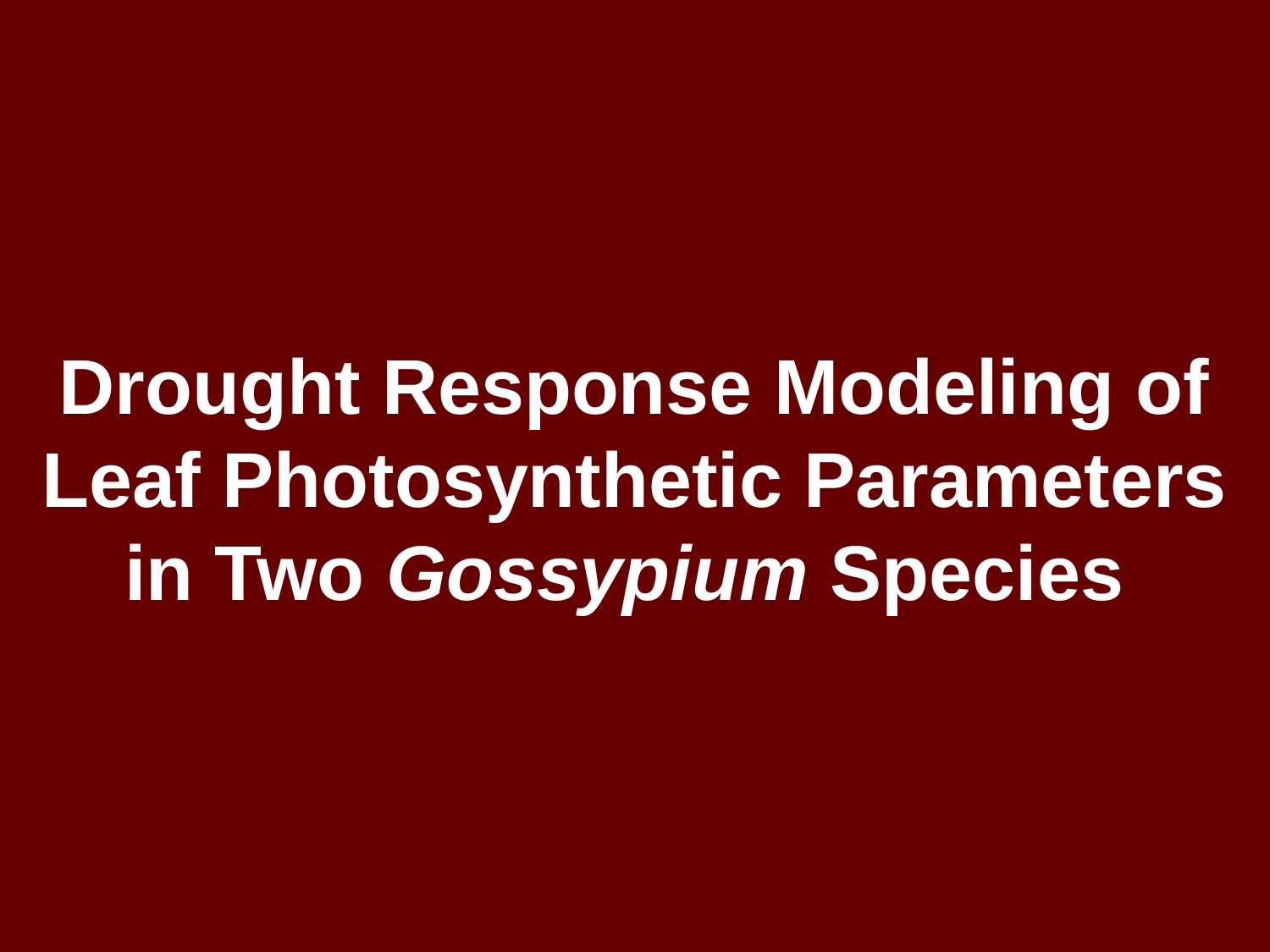

Drought Response Modeling of Leaf Photosynthetic Parameters in Two Gossypium Species